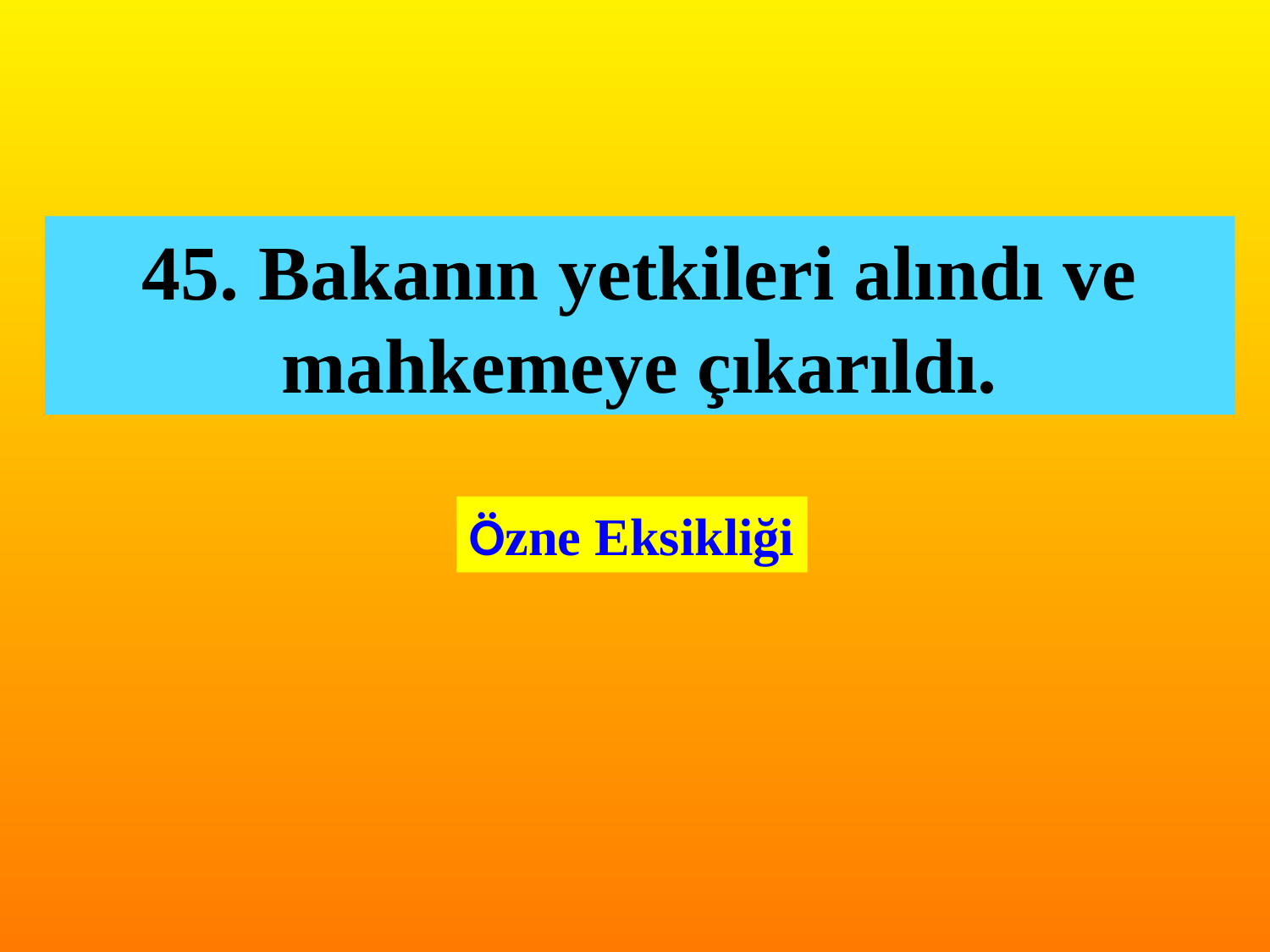

45. Bakanın yetkileri alındı ve mahkemeye çıkarıldı.
Özne Eksikliği